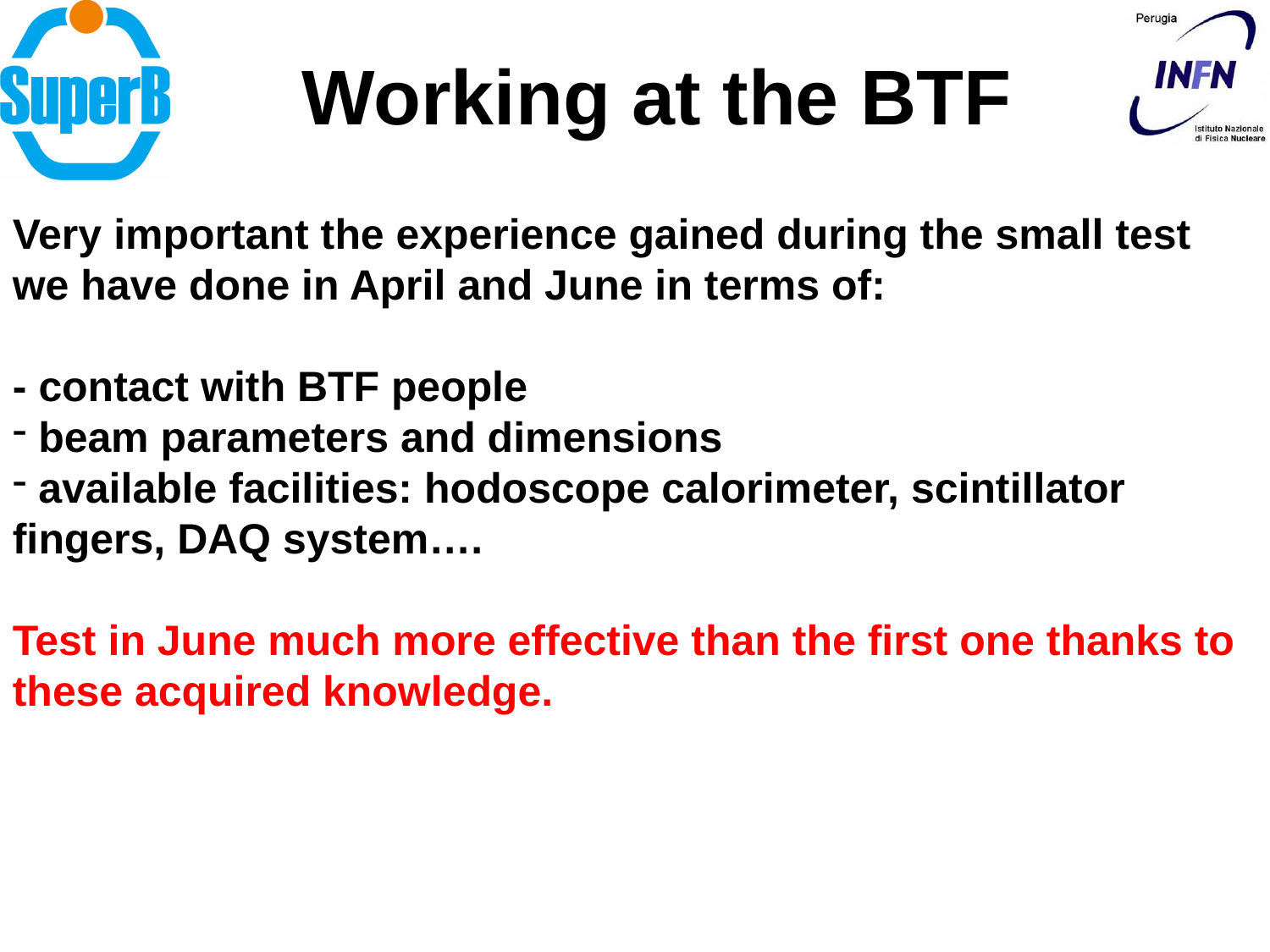

Working at the BTF
Very important the experience gained during the small test we have done in April and June in terms of:

- contact with BTF people
 beam parameters and dimensions
 available facilities: hodoscope calorimeter, scintillator fingers, DAQ system….

Test in June much more effective than the first one thanks to these acquired knowledge.